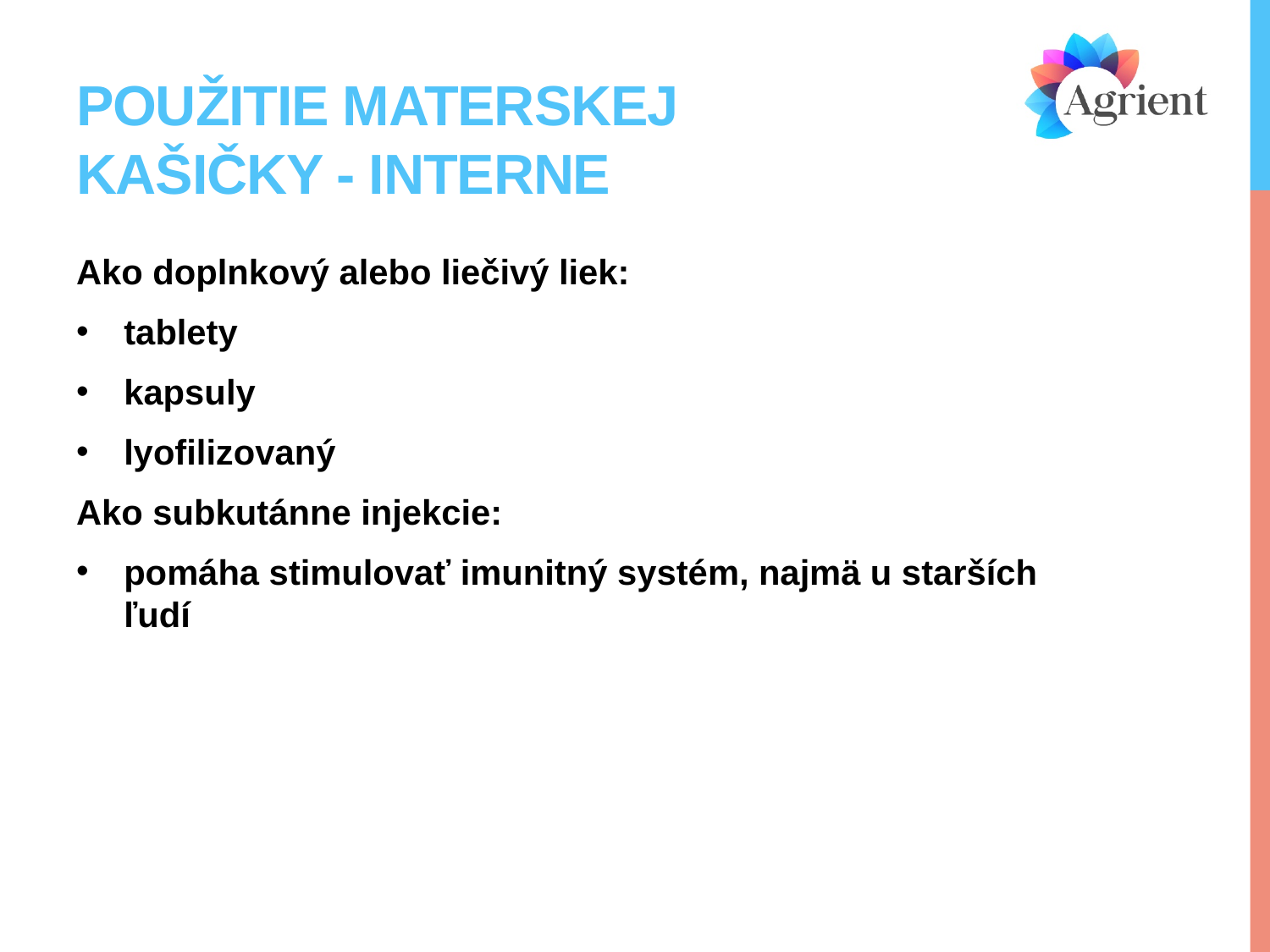

# Použitie materskej kašičky - interne
Ako doplnkový alebo liečivý liek:
tablety
kapsuly
lyofilizovaný
Ako subkutánne injekcie:
pomáha stimulovať imunitný systém, najmä u starších ľudí